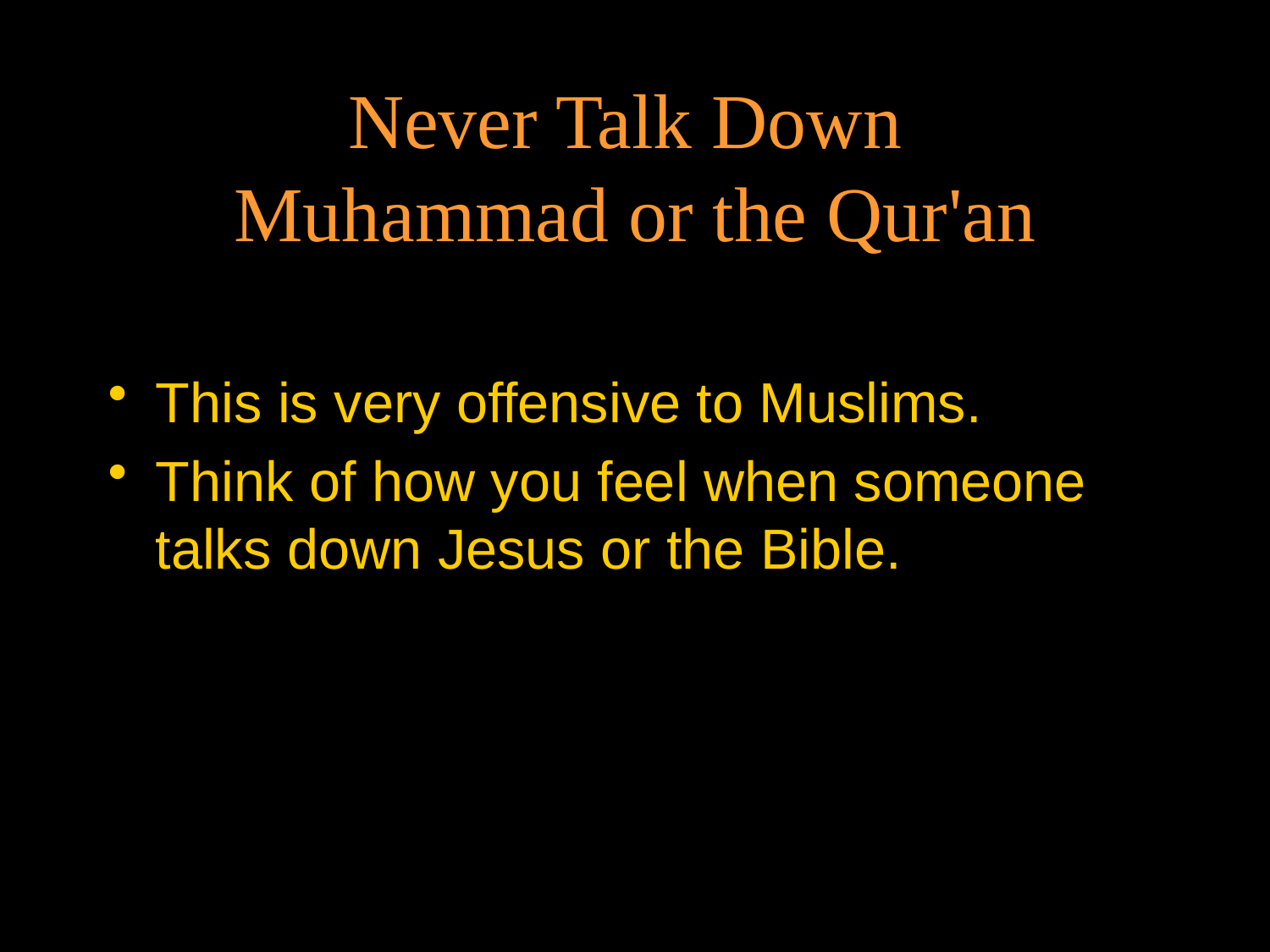

# Never Talk Down Muhammad or the Qur'an
This is very offensive to Muslims.
Think of how you feel when someone talks down Jesus or the Bible.